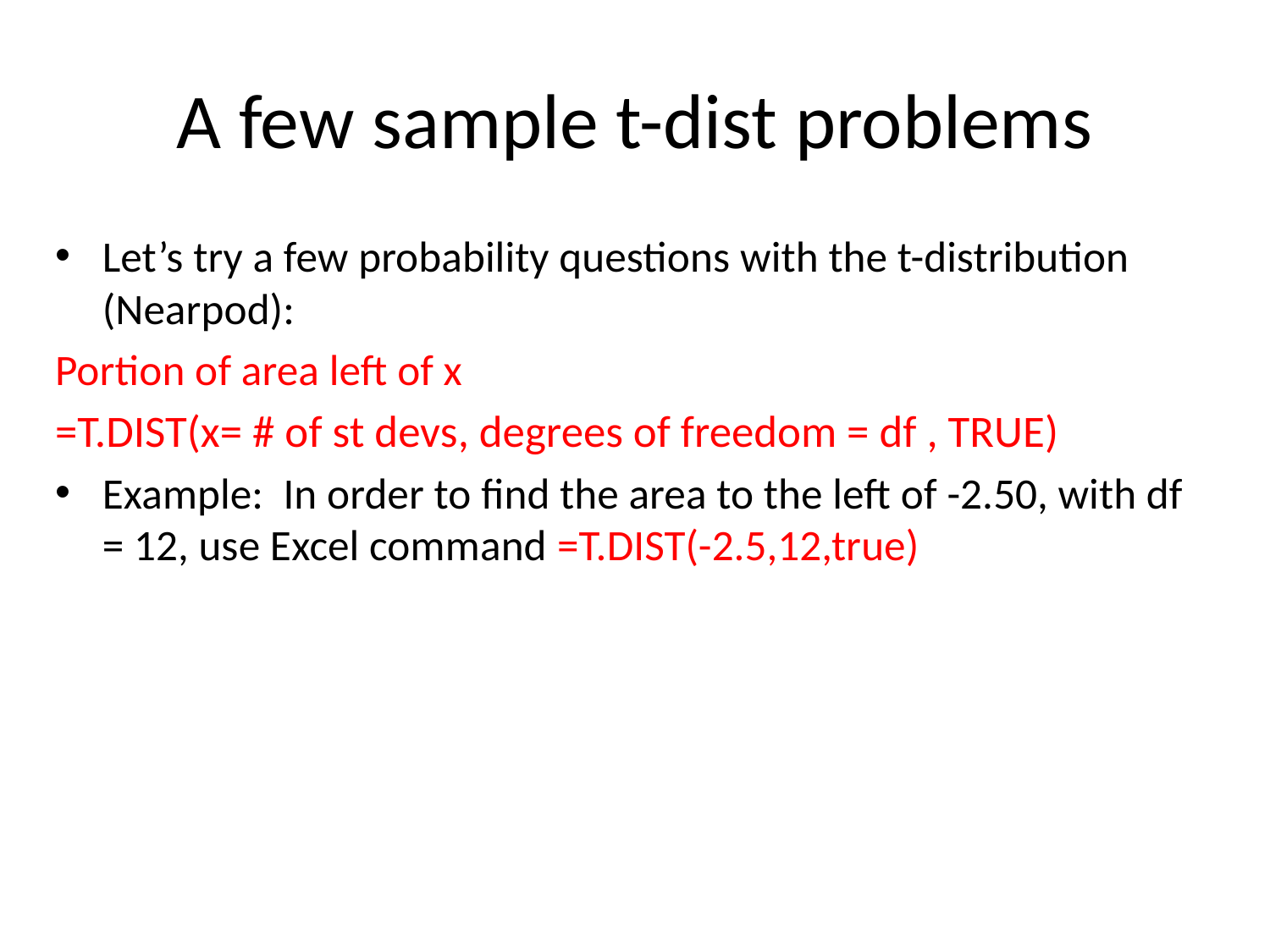

# A few sample t-dist problems
Let’s try a few probability questions with the t-distribution  (Nearpod):
Portion of area left of x
=T.DIST(x= # of st devs, degrees of freedom = df , TRUE)
Example:  In order to find the area to the left of -2.50, with df = 12, use Excel command =T.DIST(-2.5,12,true)
Find the portion of the area to the left of -1.30, with df = 12.
Find the portion of the area to the left of -1.30, with df = 24.
Find the portion of the area to the right of 2.30, with df = 10.